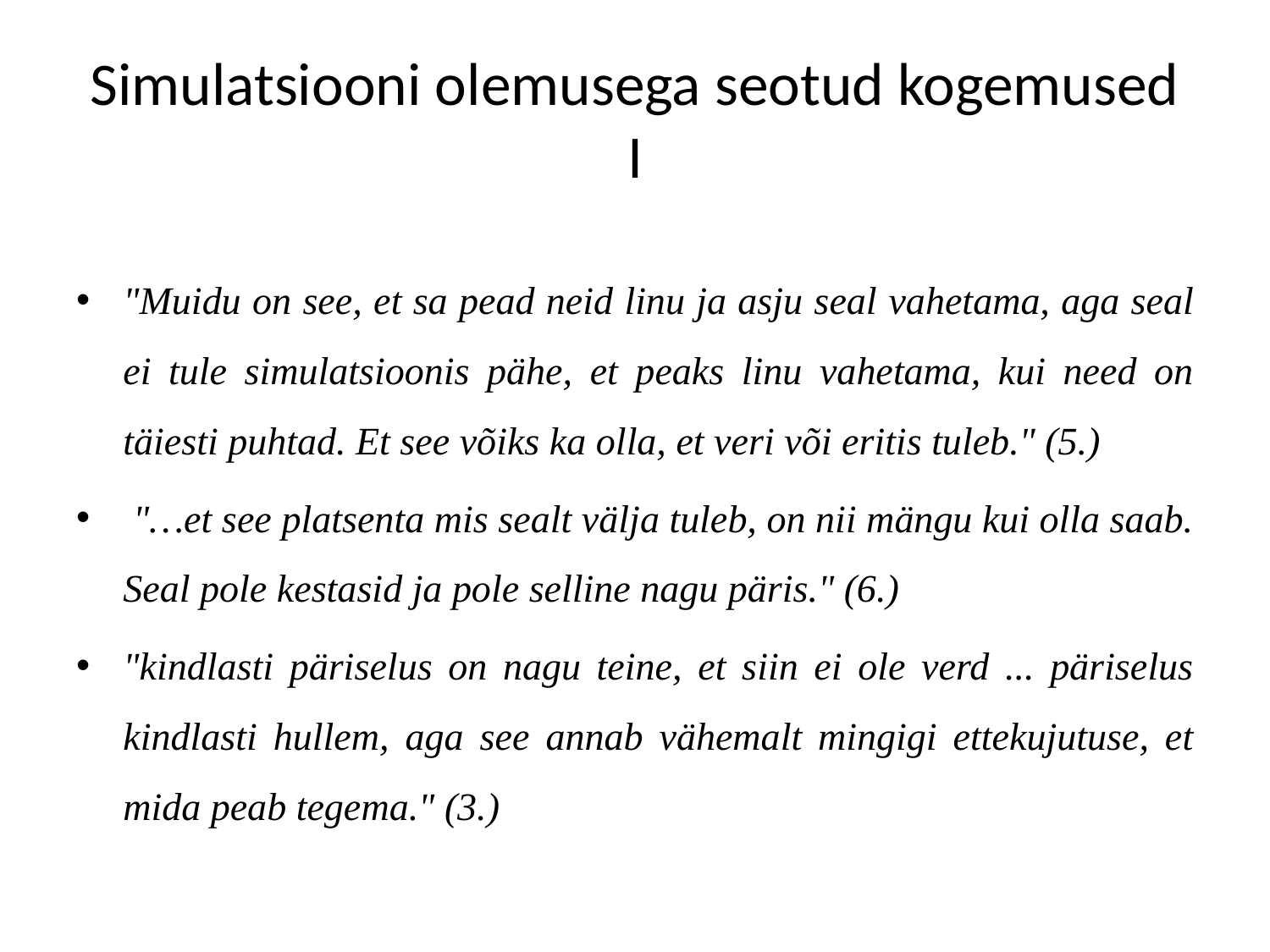

# Simulatsiooni olemusega seotud kogemused I
"Muidu on see, et sa pead neid linu ja asju seal vahetama, aga seal ei tule simulatsioonis pähe, et peaks linu vahetama, kui need on täiesti puhtad. Et see võiks ka olla, et veri või eritis tuleb." (5.)
 "…et see platsenta mis sealt välja tuleb, on nii mängu kui olla saab. Seal pole kestasid ja pole selline nagu päris." (6.)
"kindlasti päriselus on nagu teine, et siin ei ole verd ... päriselus kindlasti hullem, aga see annab vähemalt mingigi ettekujutuse, et mida peab tegema." (3.)